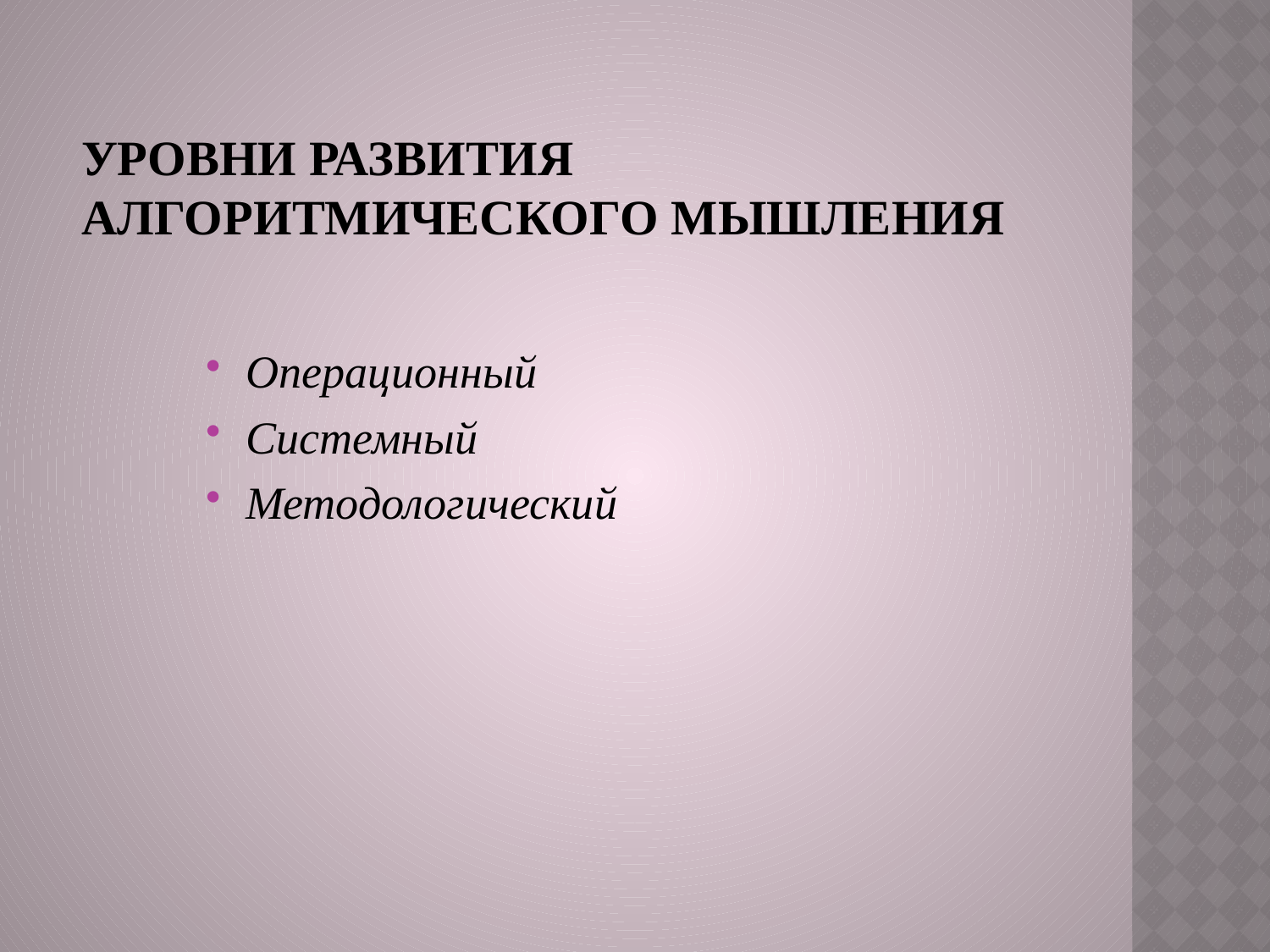

# Уровни развития алгоритмического мышления
Операционный
Системный
Методологический